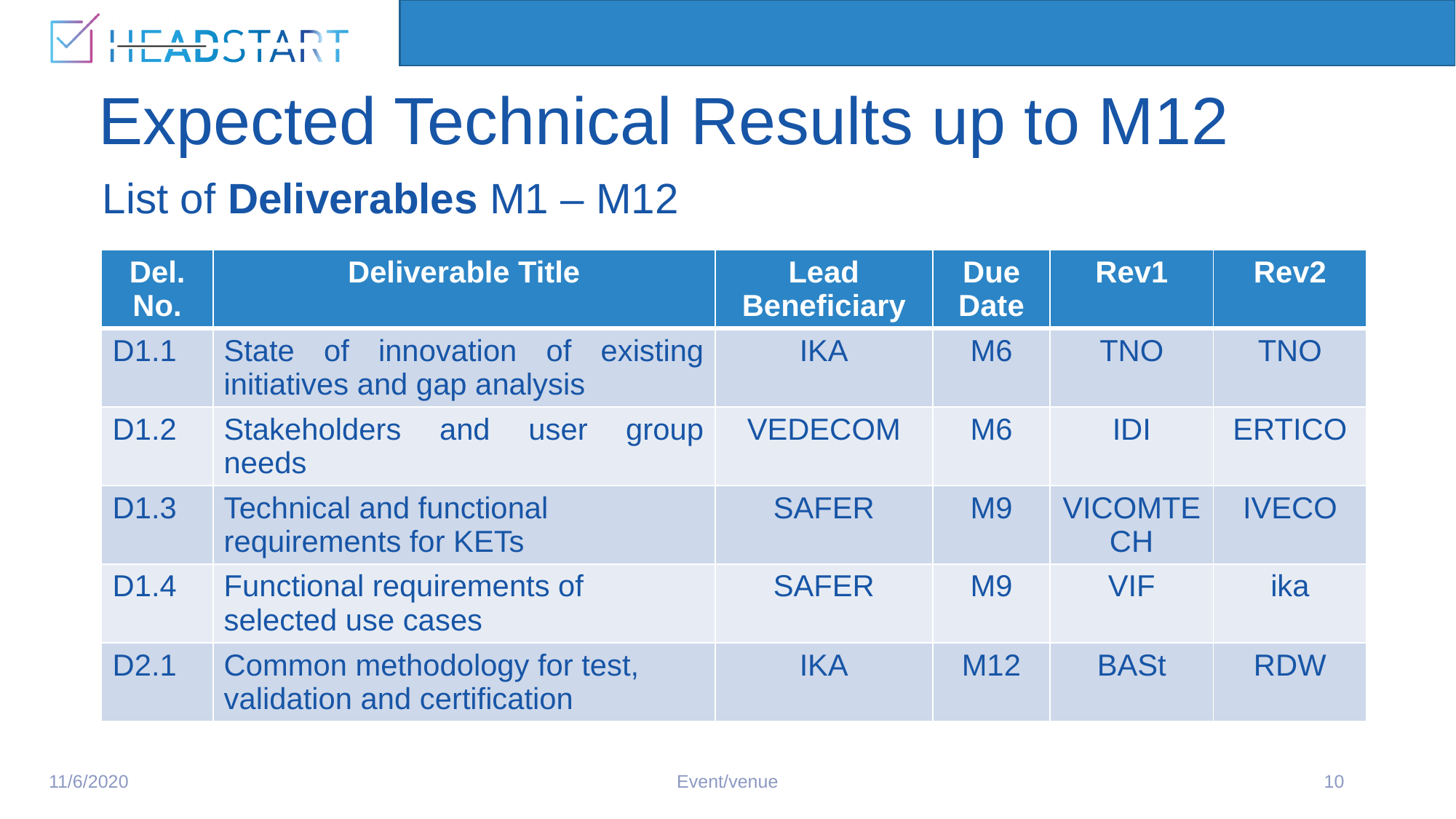

# Expected Technical Results up to M12
List of Deliverables M1 – M12

| Del. No. | Deliverable Title | Lead Beneficiary | Due Date | Rev1 | Rev2 |
| --- | --- | --- | --- | --- | --- |
| D1.1 | State of innovation of existing initiatives and gap analysis | IKA | M6 | TNO | TNO |
| D1.2 | Stakeholders and user group needs | VEDECOM | M6 | IDI | ERTICO |
| D1.3 | Technical and functional requirements for KETs | SAFER | M9 | VICOMTECH | IVECO |
| D1.4 | Functional requirements of selected use cases | SAFER | M9 | VIF | ika |
| D2.1 | Common methodology for test, validation and certification | IKA | M12 | BASt | RDW |
11/6/2020
Event/venue
10